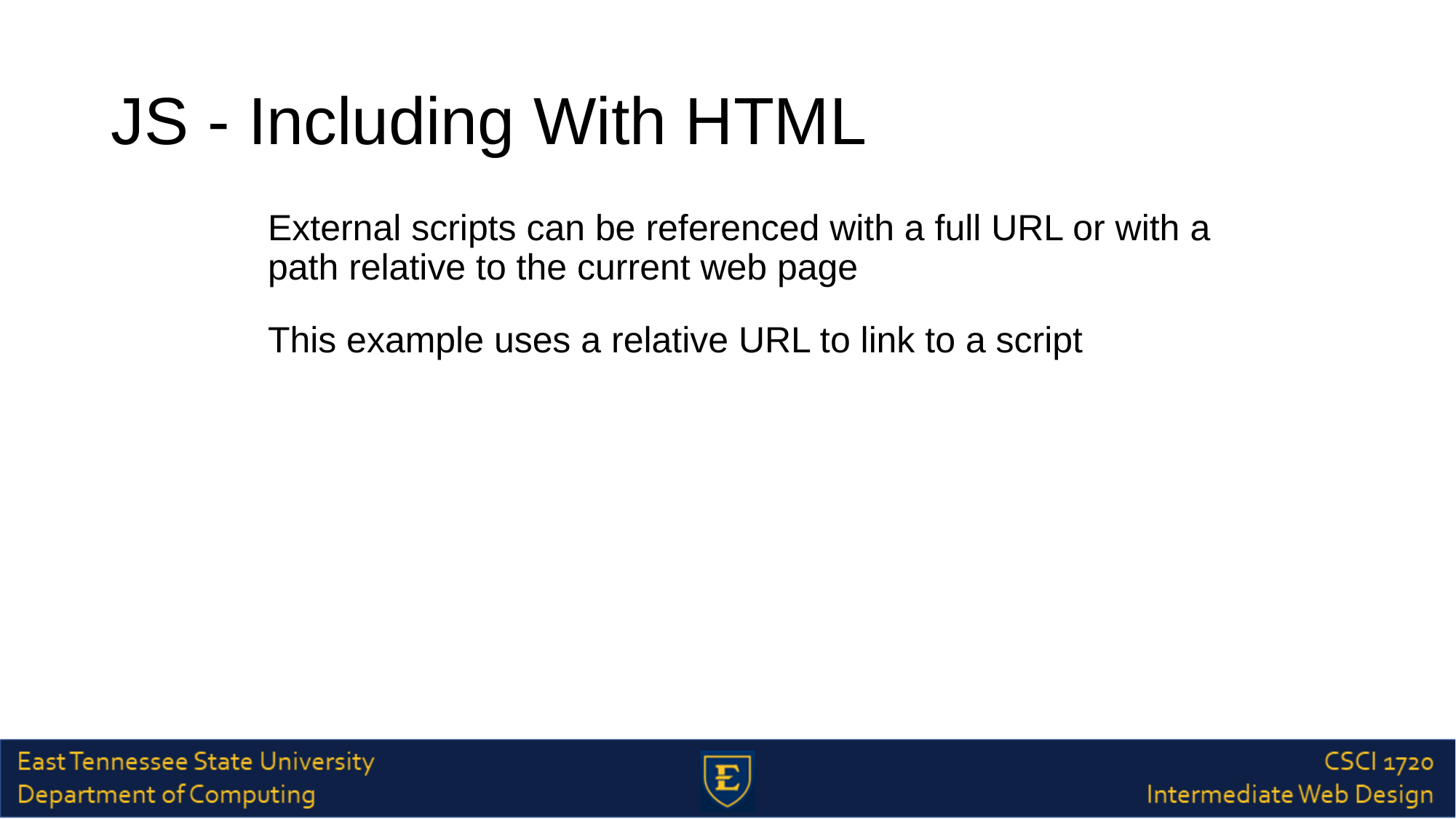

# JS - Including With HTML
External scripts can be referenced with a full URL or with a path relative to the current web page
This example uses a relative URL to link to a script